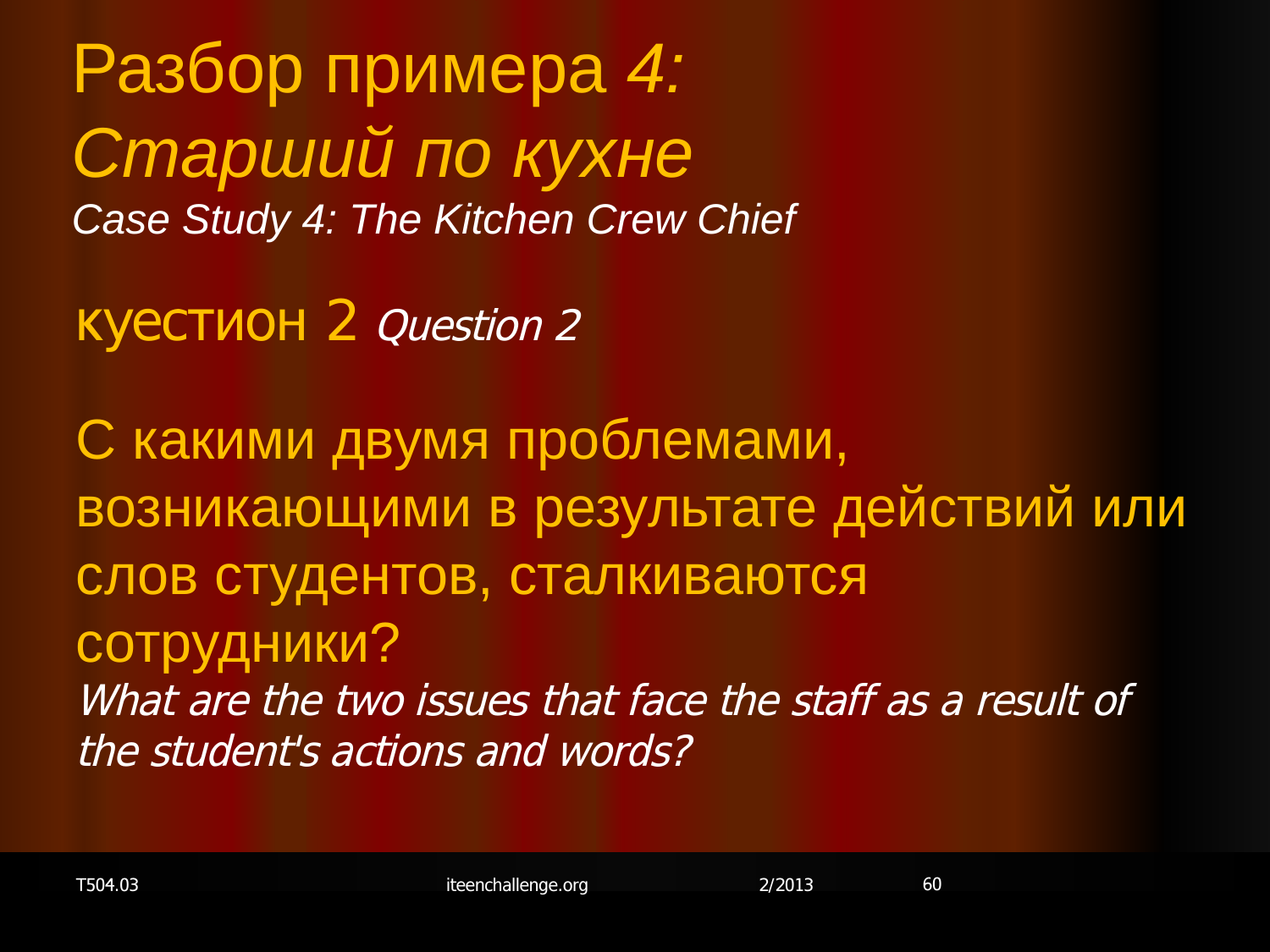

Разбор примера 4:
Старший по кухне
Case Study 4: The Kitchen Crew Chief
куестион 2 Question 2

С какими двумя проблемами, возникающими в результате действий или слов студентов, сталкиваются сотрудники?
What are the two issues that face the staff as a result of the student's actions and words?

60
T504.03
iteenchallenge.org                               2/2013